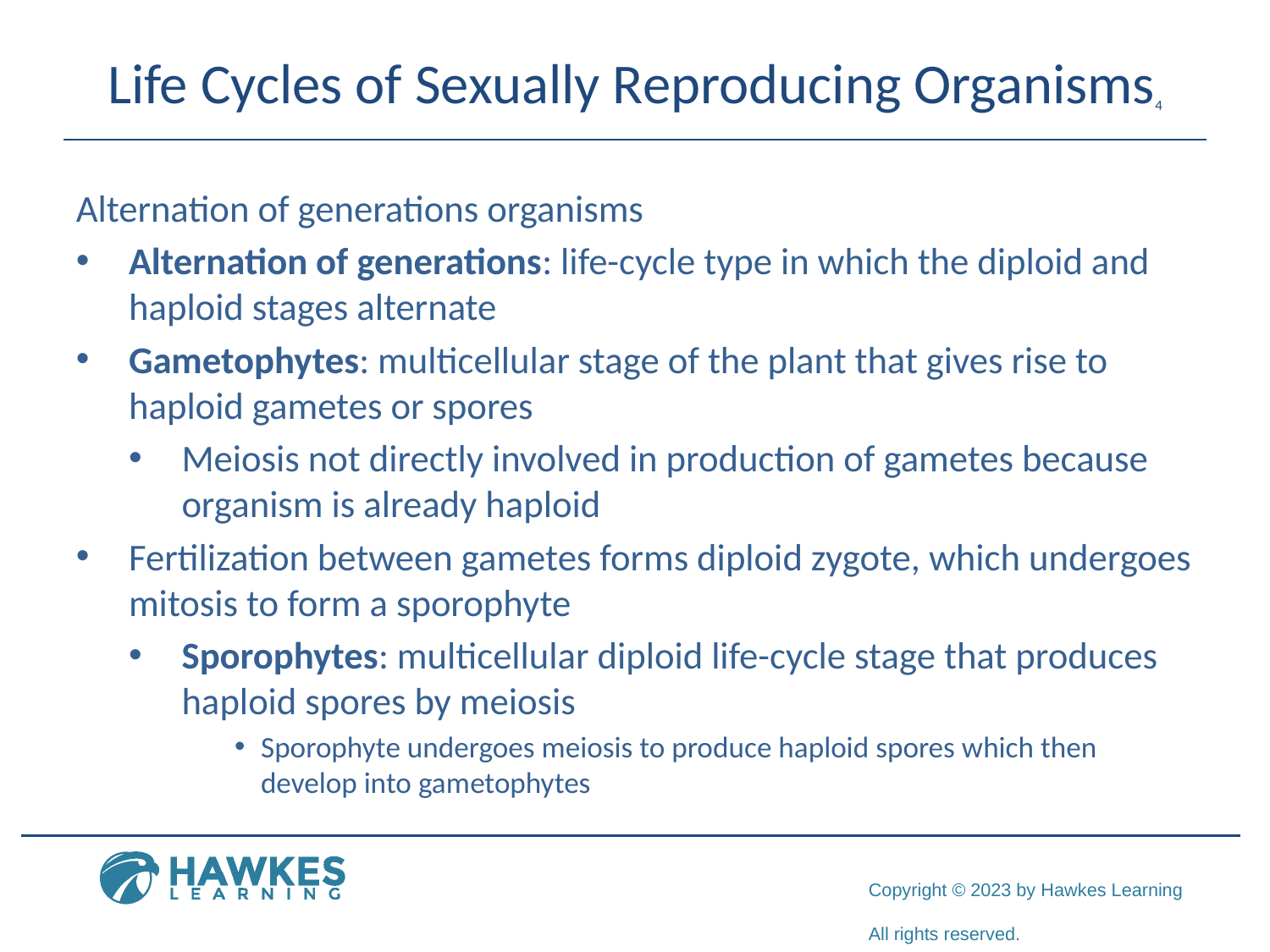

# Life Cycles of Sexually Reproducing Organisms4
Alternation of generations organisms
Alternation of generations: life-cycle type in which the diploid and haploid stages alternate
Gametophytes: multicellular stage of the plant that gives rise to haploid gametes or spores
Meiosis not directly involved in production of gametes because organism is already haploid
Fertilization between gametes forms diploid zygote, which undergoes mitosis to form a sporophyte
Sporophytes: multicellular diploid life-cycle stage that produces haploid spores by meiosis
Sporophyte undergoes meiosis to produce haploid spores which then develop into gametophytes